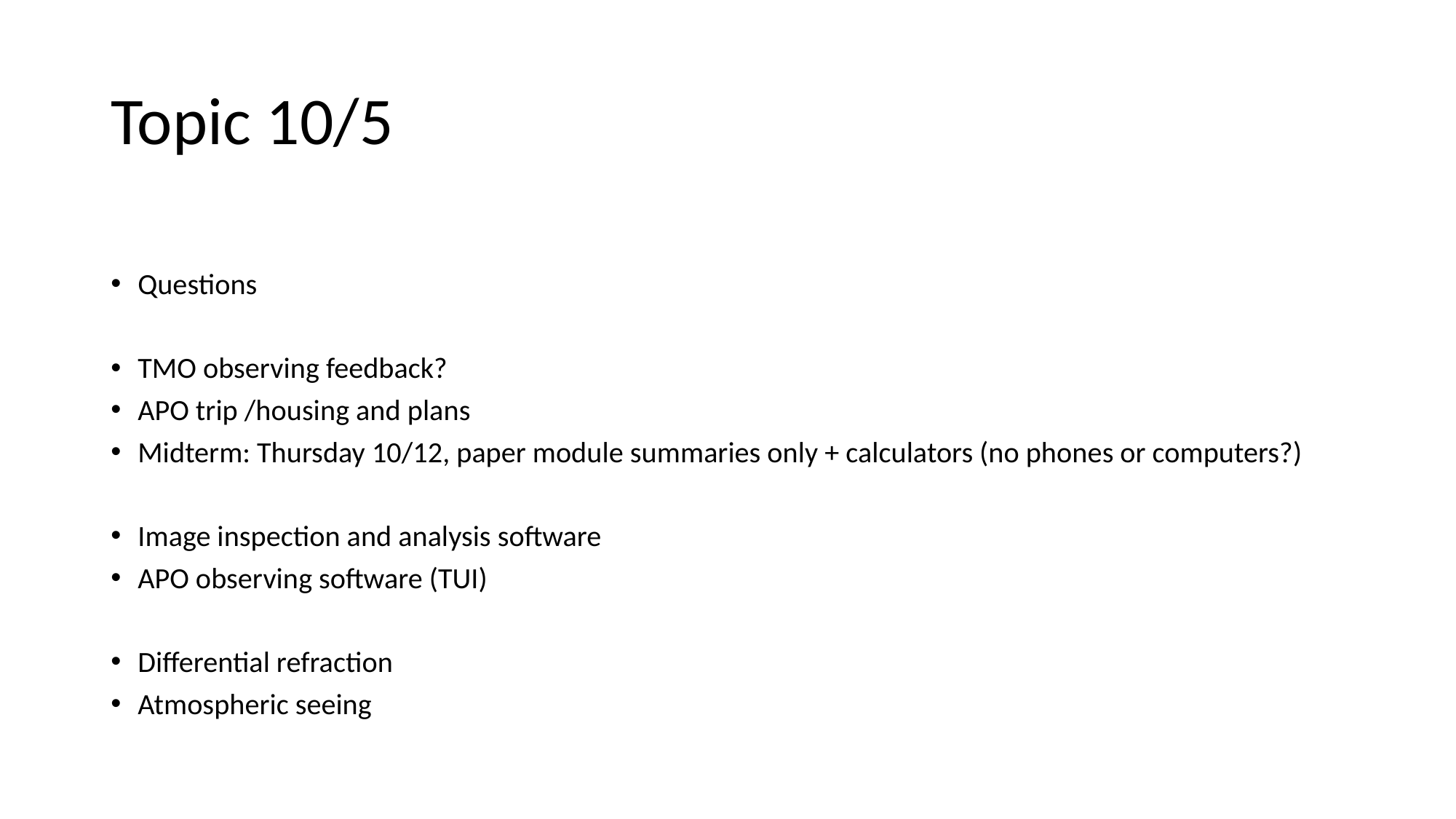

# Topic 10/5

Questions

TMO observing feedback?
APO trip /housing and plans
Midterm: Thursday 10/12, paper module summaries only + calculators (no phones or computers?)

Image inspection and analysis software
APO observing software (TUI)

Differential refraction
Atmospheric seeing